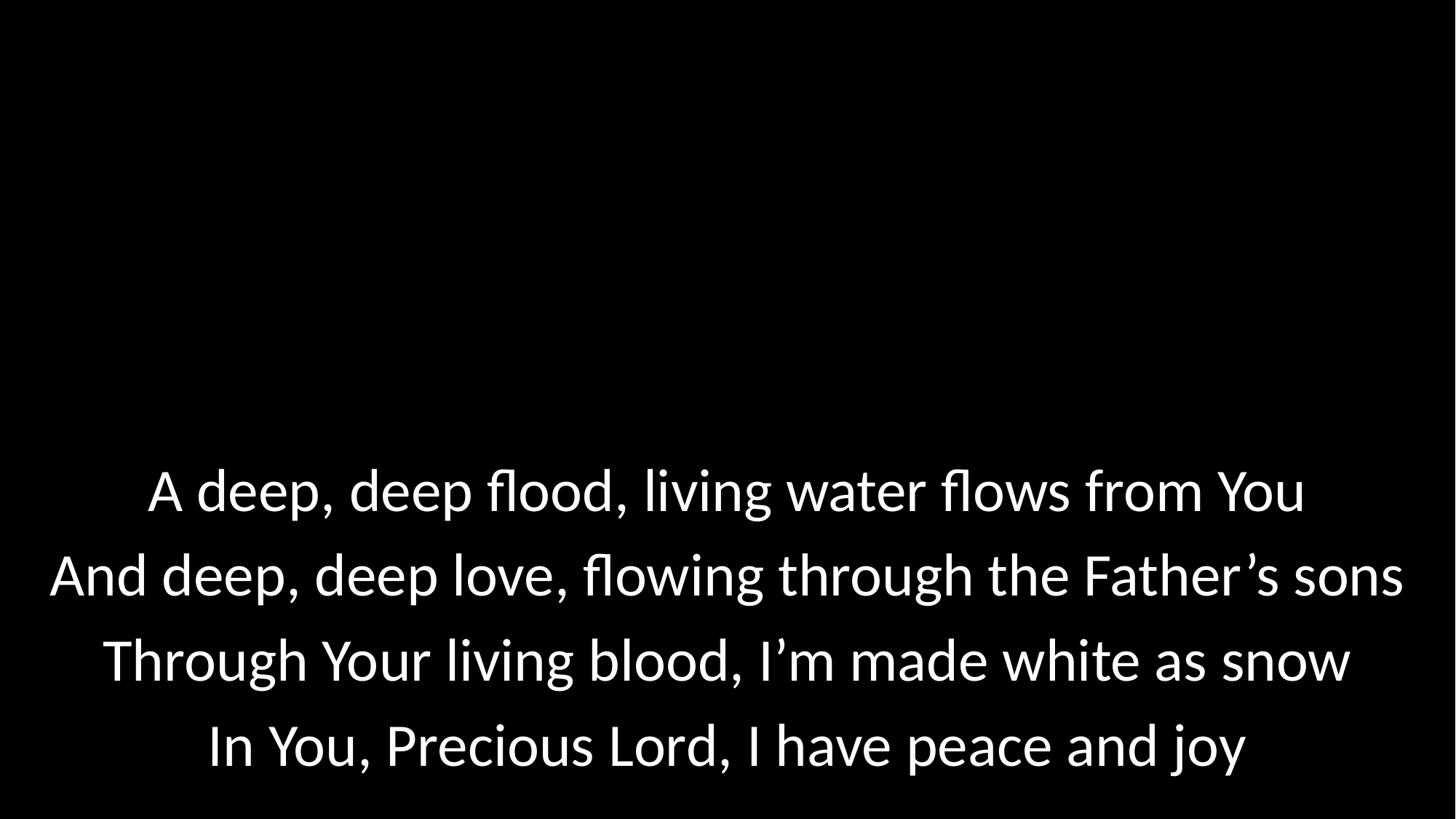

A deep, deep flood, living water flows from You
And deep, deep love, flowing through the Father’s sons
Through Your living blood, I’m made white as snow
In You, Precious Lord, I have peace and joy